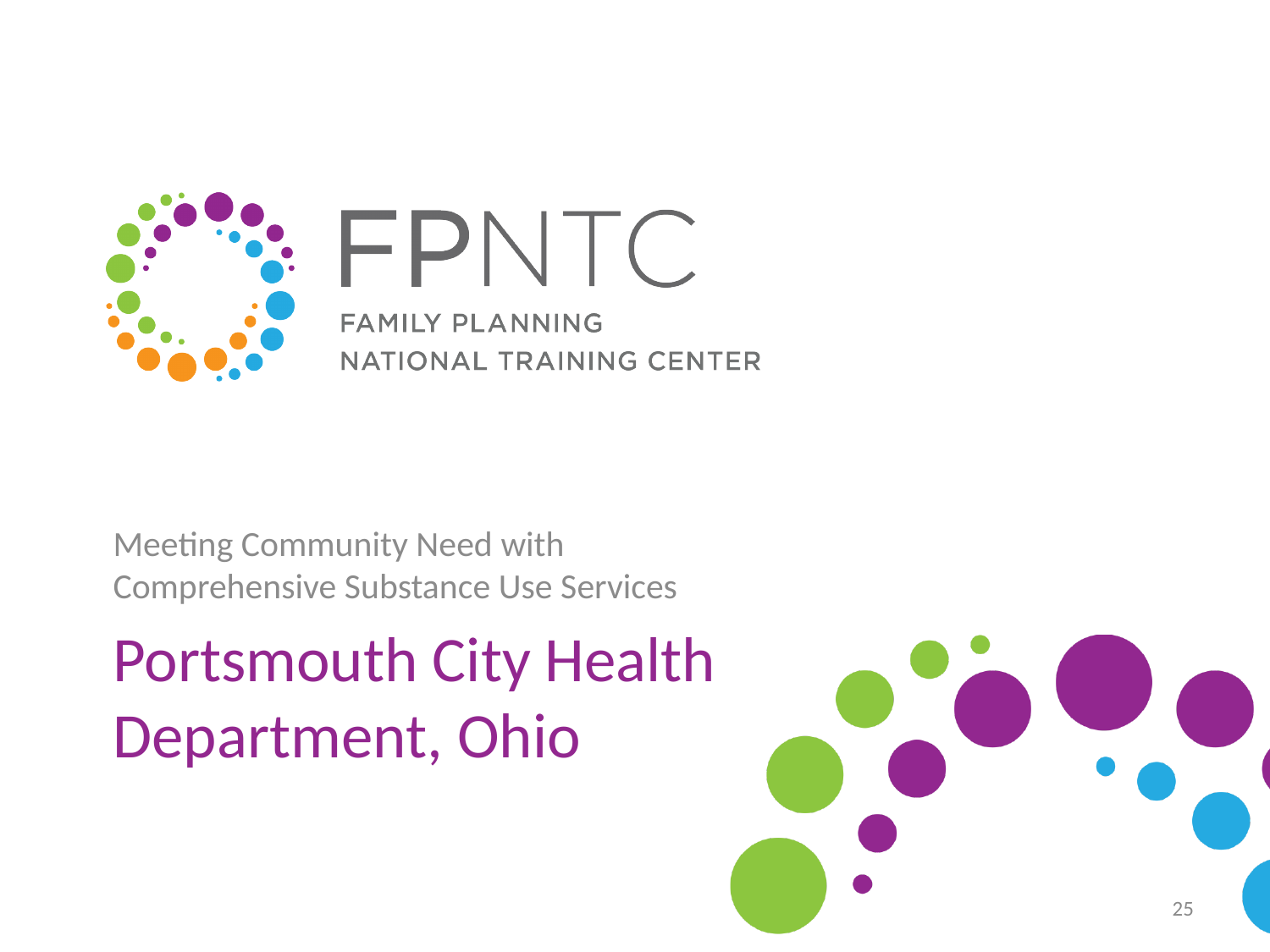

Meeting Community Need with Comprehensive Substance Use Services
# Portsmouth City Health Department, Ohio
25